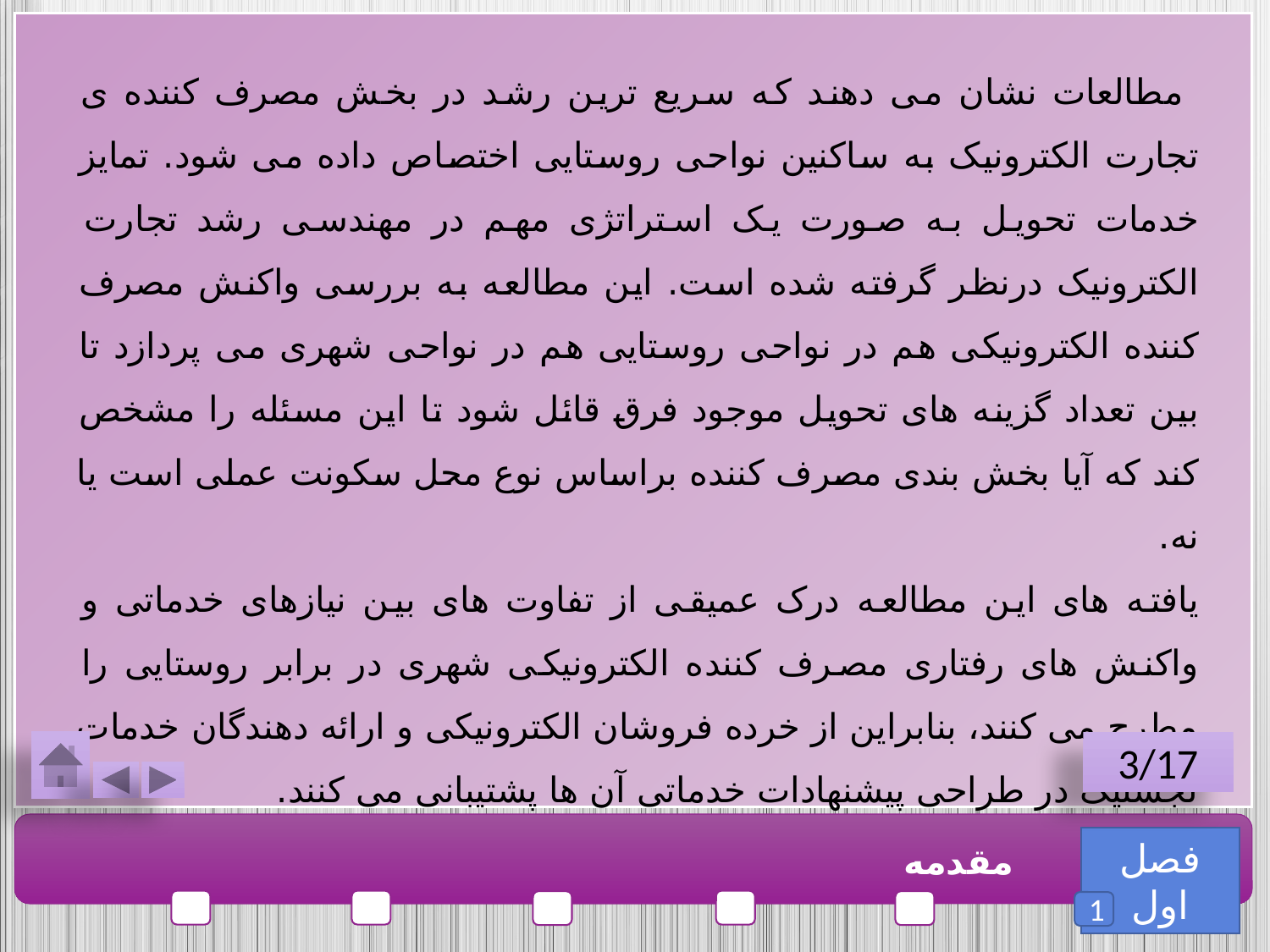

مطالعات نشان می دهند که سریع ترین رشد در بخش مصرف کننده ی تجارت الکترونیک به ساکنین نواحی روستایی اختصاص داده می شود. تمایز خدمات تحویل به صورت یک استراتژی مهم در مهندسی رشد تجارت الکترونیک درنظر گرفته شده است. این مطالعه به بررسی واکنش مصرف کننده الکترونیکی هم در نواحی روستایی هم در نواحی شهری می پردازد تا بین تعداد گزینه های تحویل موجود فرق قائل شود تا این مسئله را مشخص کند که آیا بخش بندی مصرف کننده براساس نوع محل سکونت عملی است یا نه.
یافته های این مطالعه درک عمیقی از تفاوت های بین نیازهای خدماتی و واکنش های رفتاری مصرف کننده الکترونیکی شهری در برابر روستایی را مطرح می کنند، بنابراین از خرده فروشان الکترونیکی و ارائه دهندگان خدمات لجستیک در طراحی پیشنهادات خدماتی آن ها پشتیبانی می کنند.

3/17

فصل اول
مقدمه

1